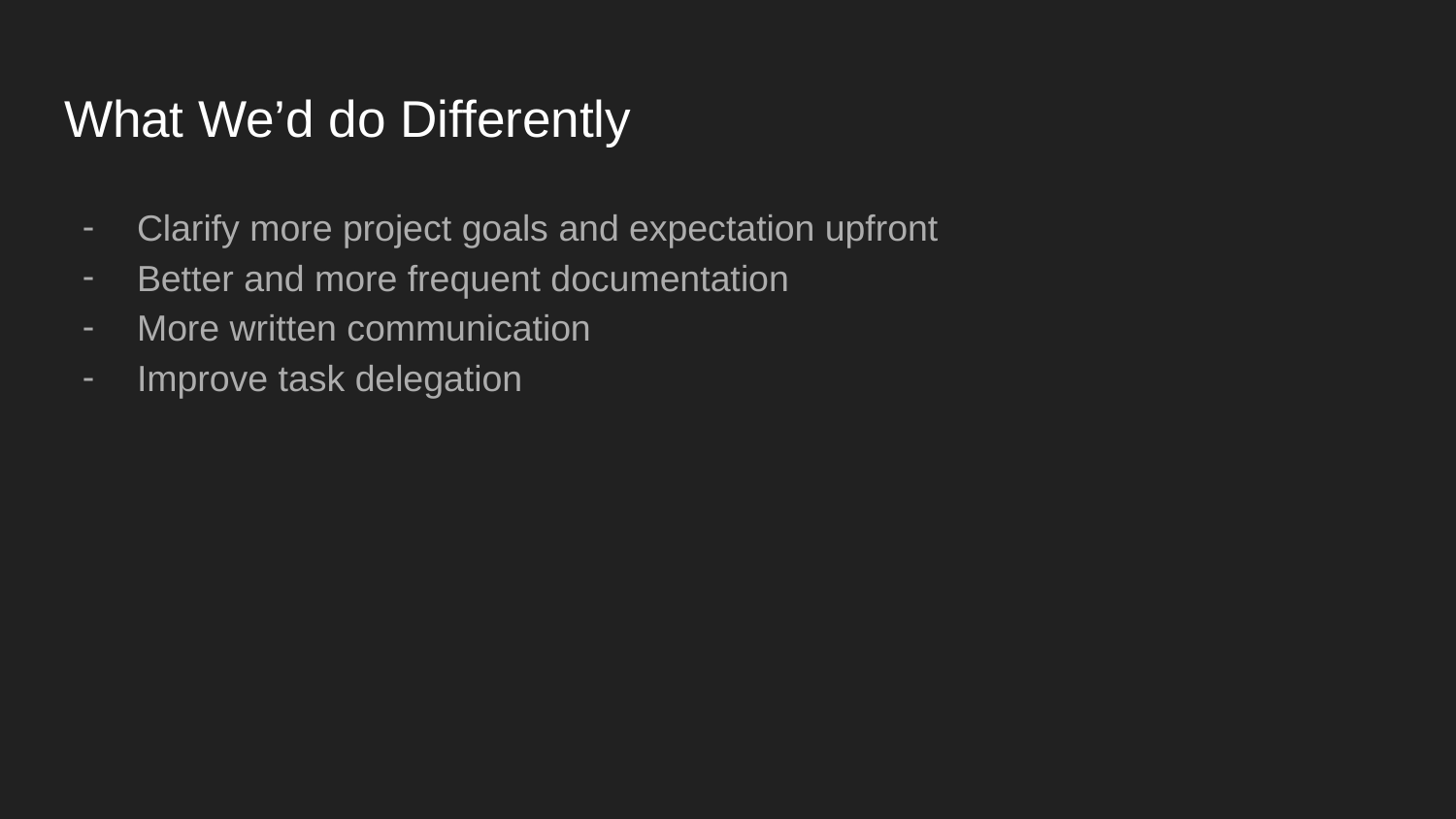

# What We’d do Differently
Clarify more project goals and expectation upfront
Better and more frequent documentation
More written communication
Improve task delegation